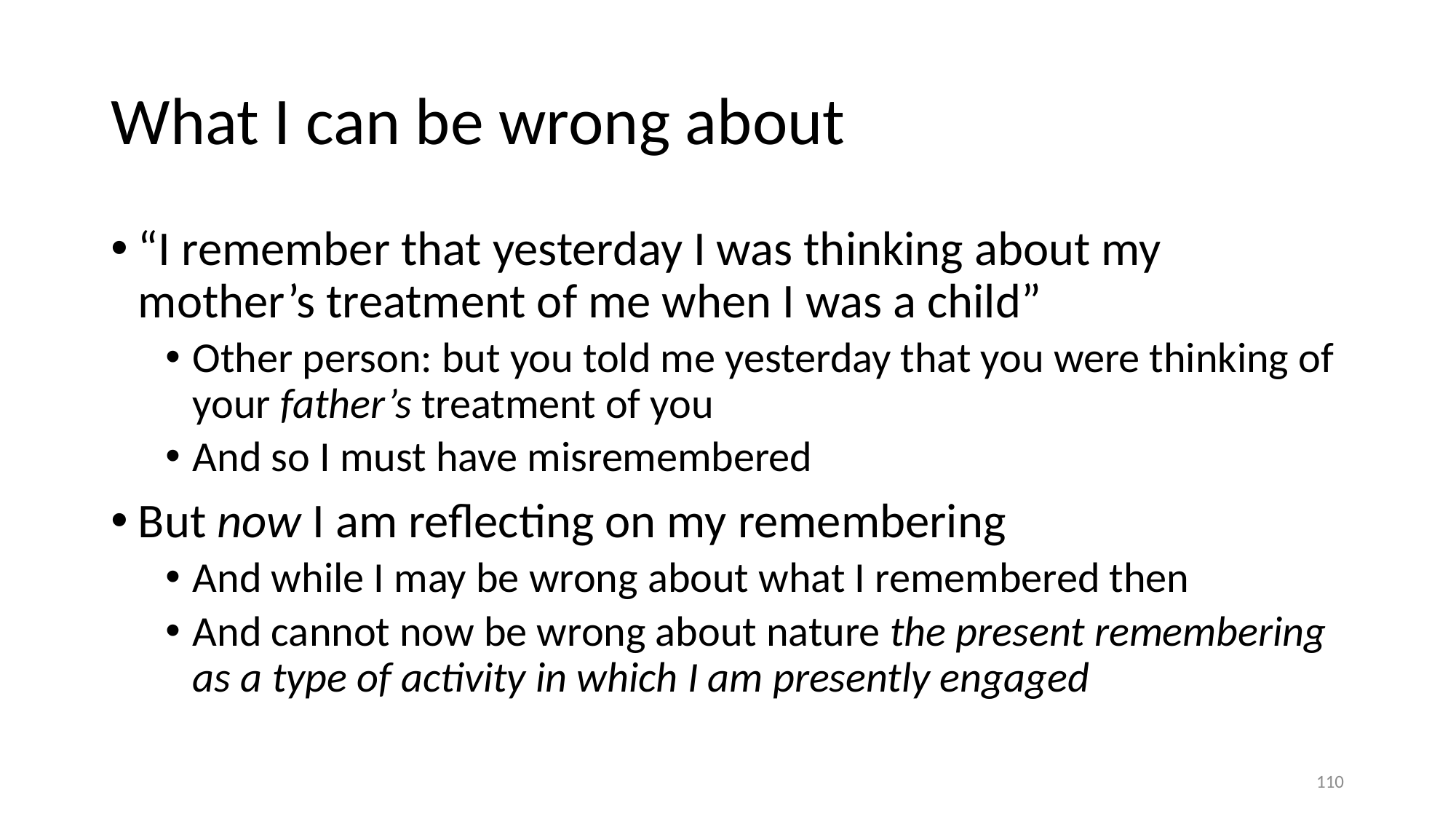

# What I can be wrong about
“I remember that yesterday I was thinking about my mother’s treatment of me when I was a child”
Other person: but you told me yesterday that you were thinking of your father’s treatment of you
And so I must have misremembered
But now I am reflecting on my remembering
And while I may be wrong about what I remembered then
And cannot now be wrong about nature the present remembering as a type of activity in which I am presently engaged

110